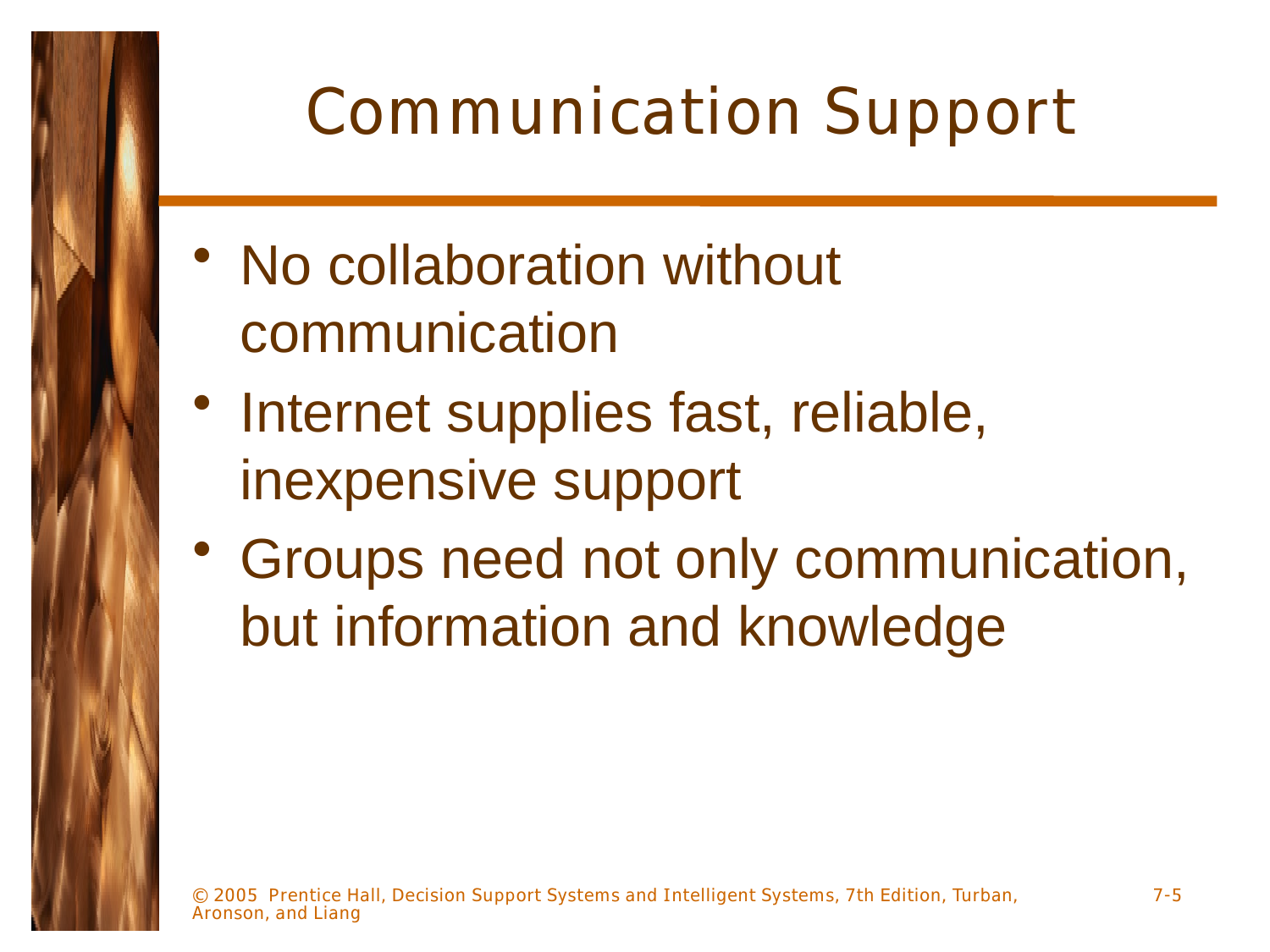

# Communication Support
No collaboration without communication
Internet supplies fast, reliable, inexpensive support
Groups need not only communication, but information and knowledge

© 2005  Prentice Hall, Decision Support Systems and Intelligent Systems, 7th Edition, Turban, Aronson, and Liang
7-5